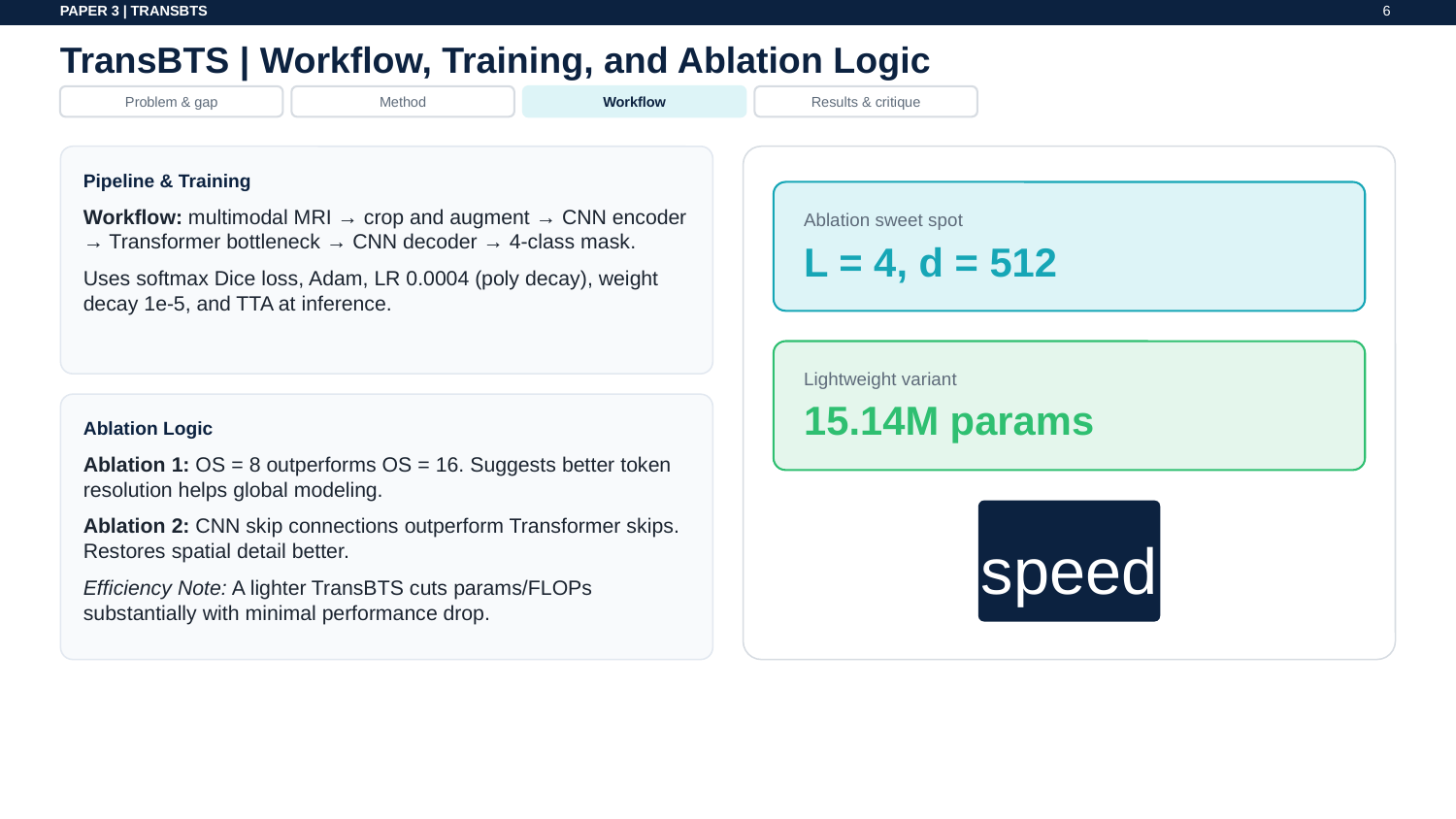

6
PAPER 3 | TRANSBTS
TransBTS | Workflow, Training, and Ablation Logic

Problem & gap
Method
Workflow
Results & critique

Pipeline & Training
Workflow: multimodal MRI → crop and augment → CNN encoder → Transformer bottleneck → CNN decoder → 4-class mask.
Uses softmax Dice loss, Adam, LR 0.0004 (poly decay), weight decay 1e-5, and TTA at inference.

Ablation sweet spot
L = 4, d = 512

Lightweight variant
15.14M params

speed

Ablation Logic
Ablation 1: OS = 8 outperforms OS = 16. Suggests better token resolution helps global modeling.
Ablation 2: CNN skip connections outperform Transformer skips. Restores spatial detail better.
Efficiency Note: A lighter TransBTS cuts params/FLOPs substantially with minimal performance drop.